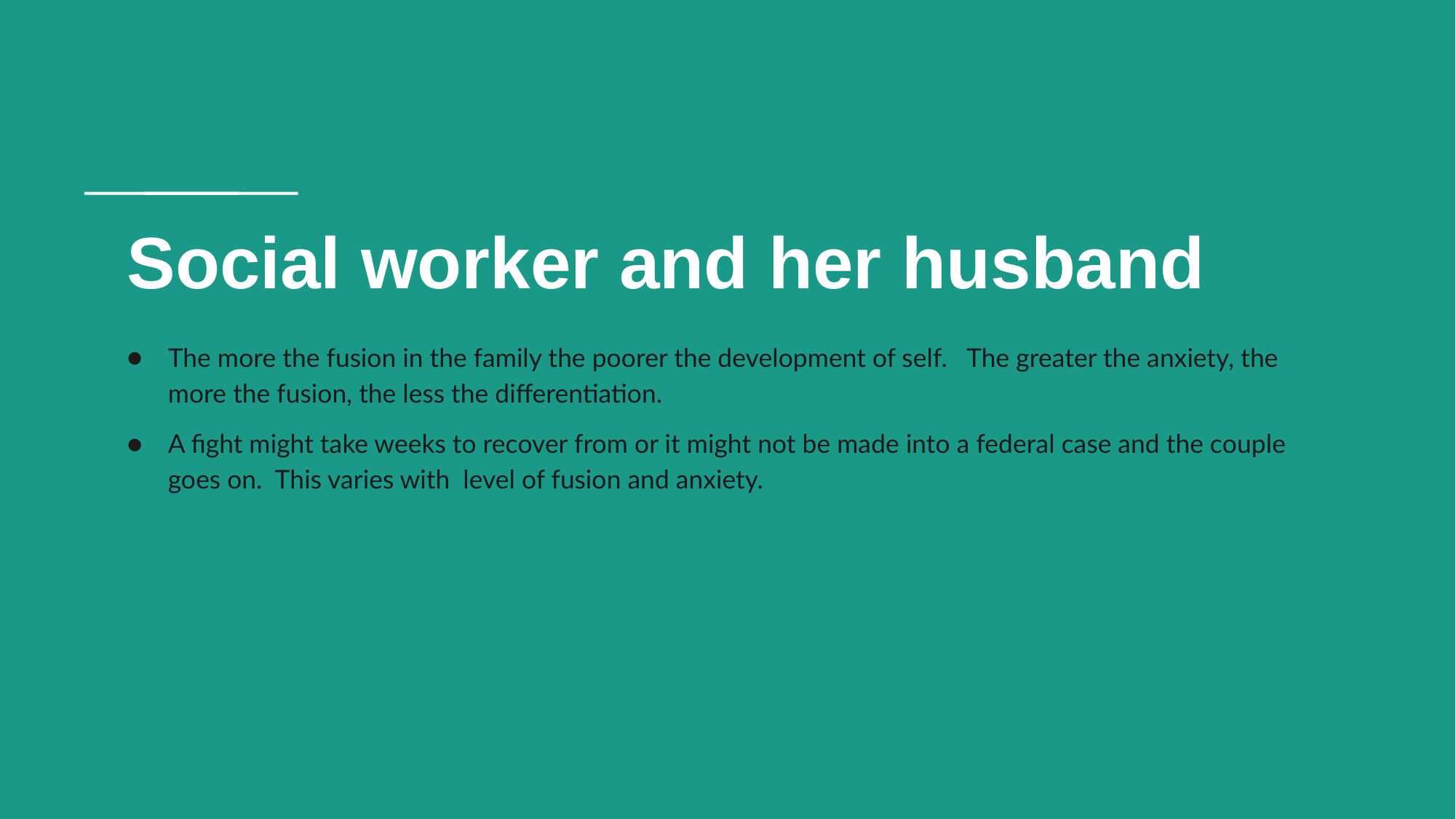

# Social worker and her husband
The more the fusion in the family the poorer the development of self.   The greater the anxiety, the more the fusion, the less the differentiation.
A fight might take weeks to recover from or it might not be made into a federal case and the couple goes on.  This varies with  level of fusion and anxiety.